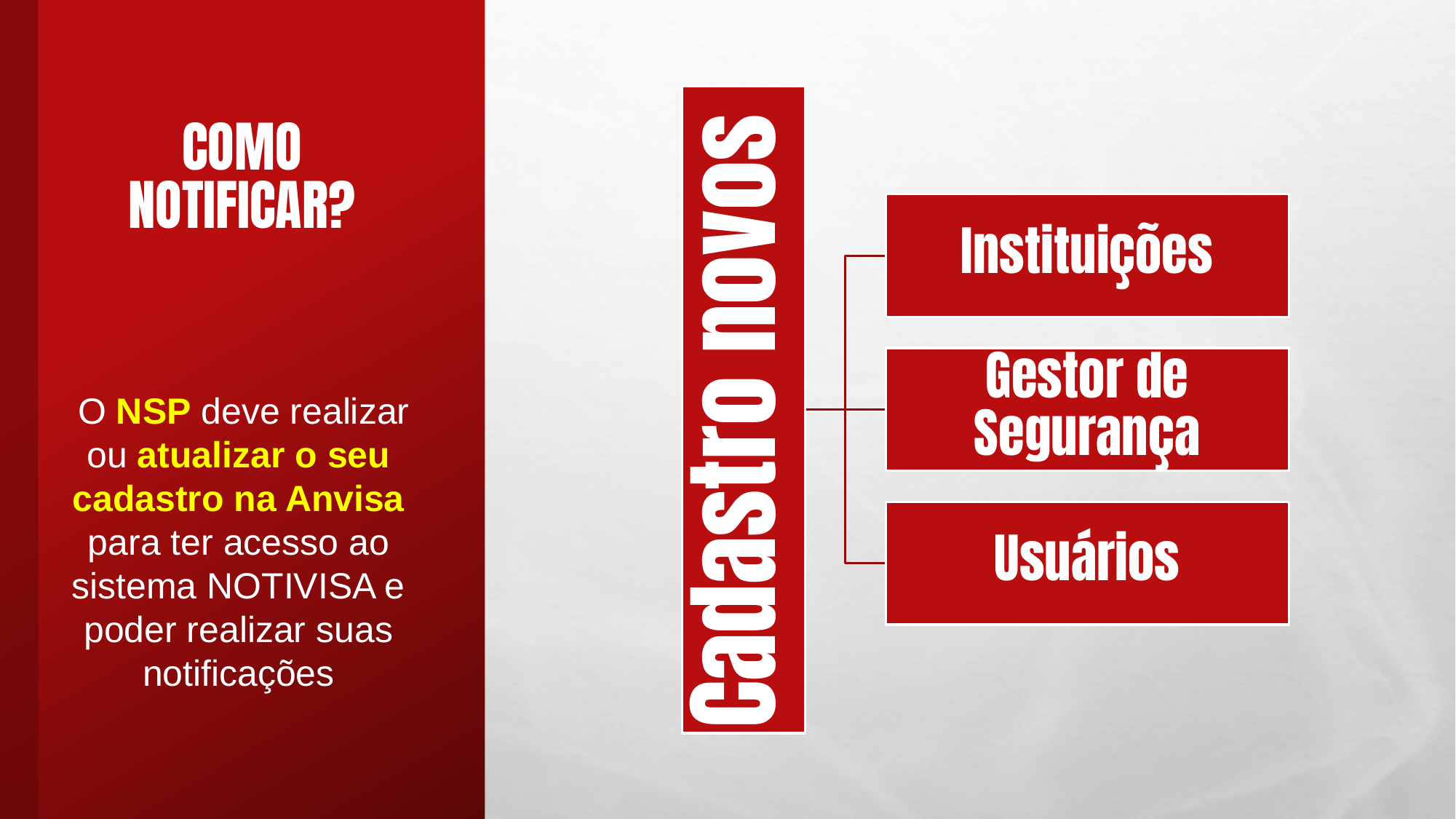

# COMO NOTIFICAR?

Cadastro novos
Instituições
Gestor de Segurança
Usuários
 O NSP deve realizar ou atualizar o seu cadastro na Anvisa para ter acesso ao sistema NOTIVISA e poder realizar suas notificações